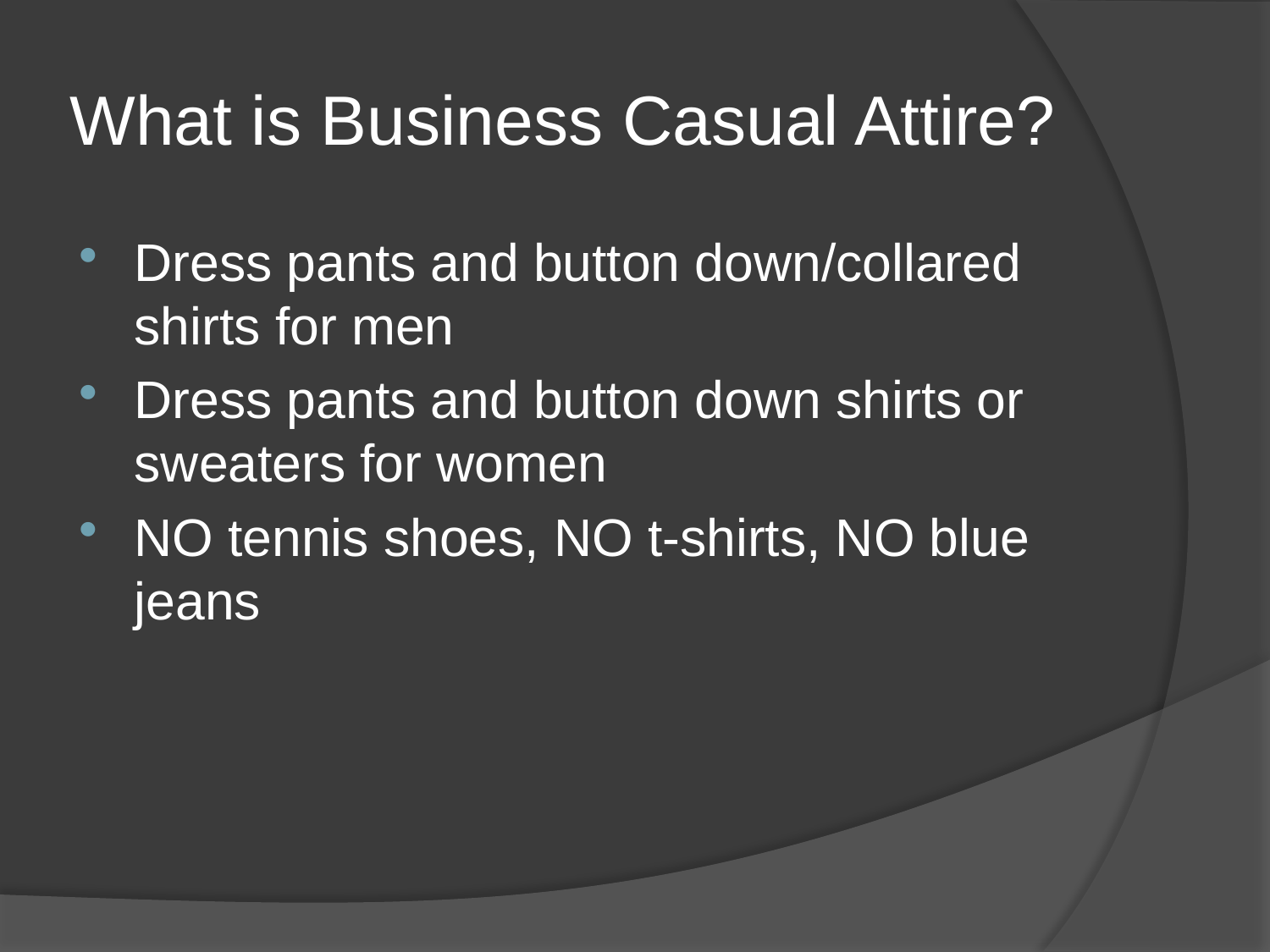

# What is Business Casual Attire?
Dress pants and button down/collared shirts for men
Dress pants and button down shirts or sweaters for women
NO tennis shoes, NO t-shirts, NO blue jeans